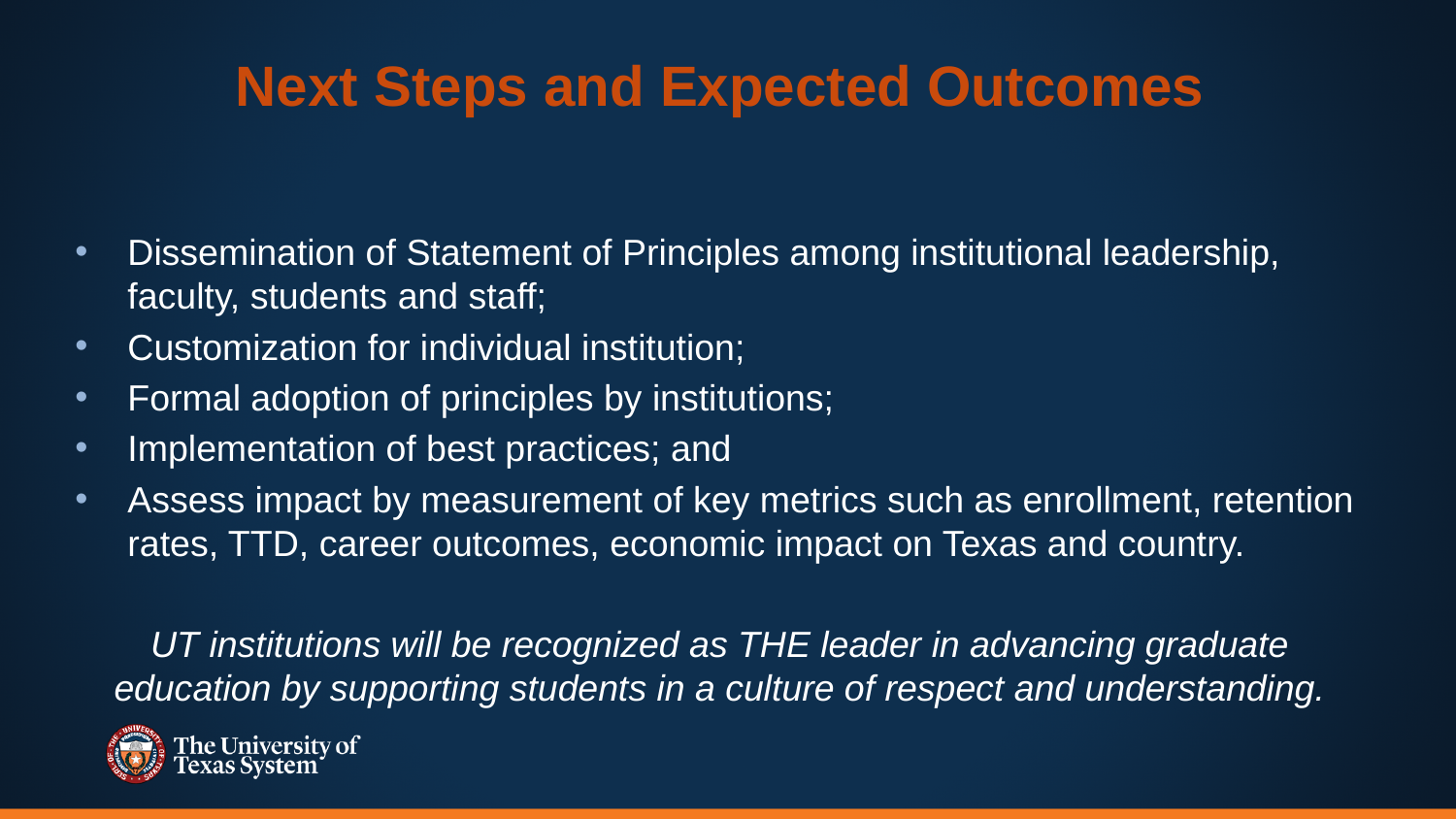

# Next Steps and Expected Outcomes

Dissemination of Statement of Principles among institutional leadership, faculty, students and staff;
Customization for individual institution;
Formal adoption of principles by institutions;
Implementation of best practices; and
Assess impact by measurement of key metrics such as enrollment, retention rates, TTD, career outcomes, economic impact on Texas and country.

UT institutions will be recognized as THE leader in advancing graduate education by supporting students in a culture of respect and understanding.